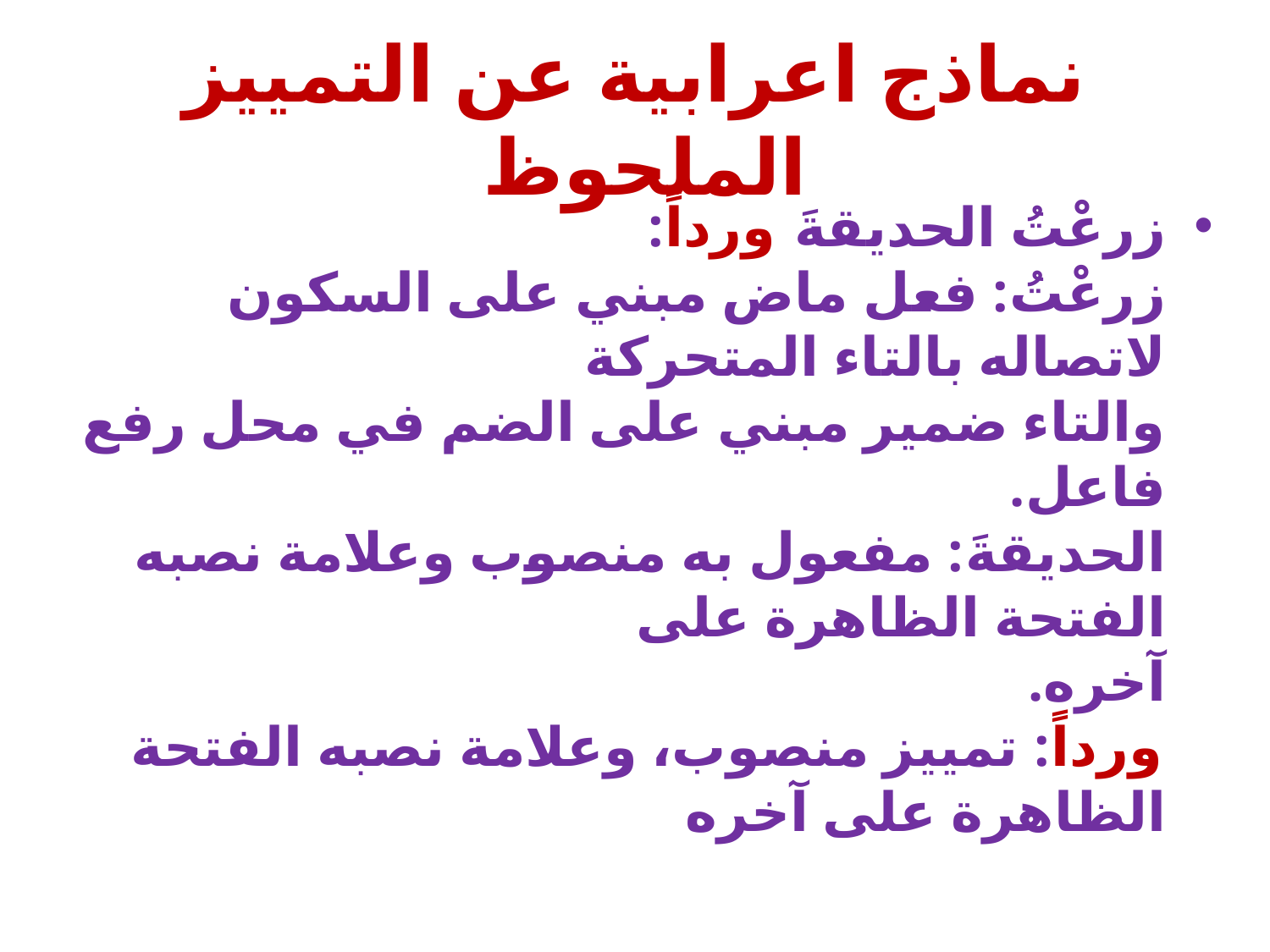

# نماذج اعرابية عن التمييز الملحوظ
زرعْتُ الحديقةَ ورداً:
زرعْتُ: فعل ماض مبني على السكون لاتصاله بالتاء المتحركة
والتاء ضمير مبني على الضم في محل رفع فاعل.
الحديقةَ: مفعول به منصوب وعلامة نصبه الفتحة الظاهرة على
آخره.
ورداً: تمييز منصوب، وعلامة نصبه الفتحة الظاهرة على آخره